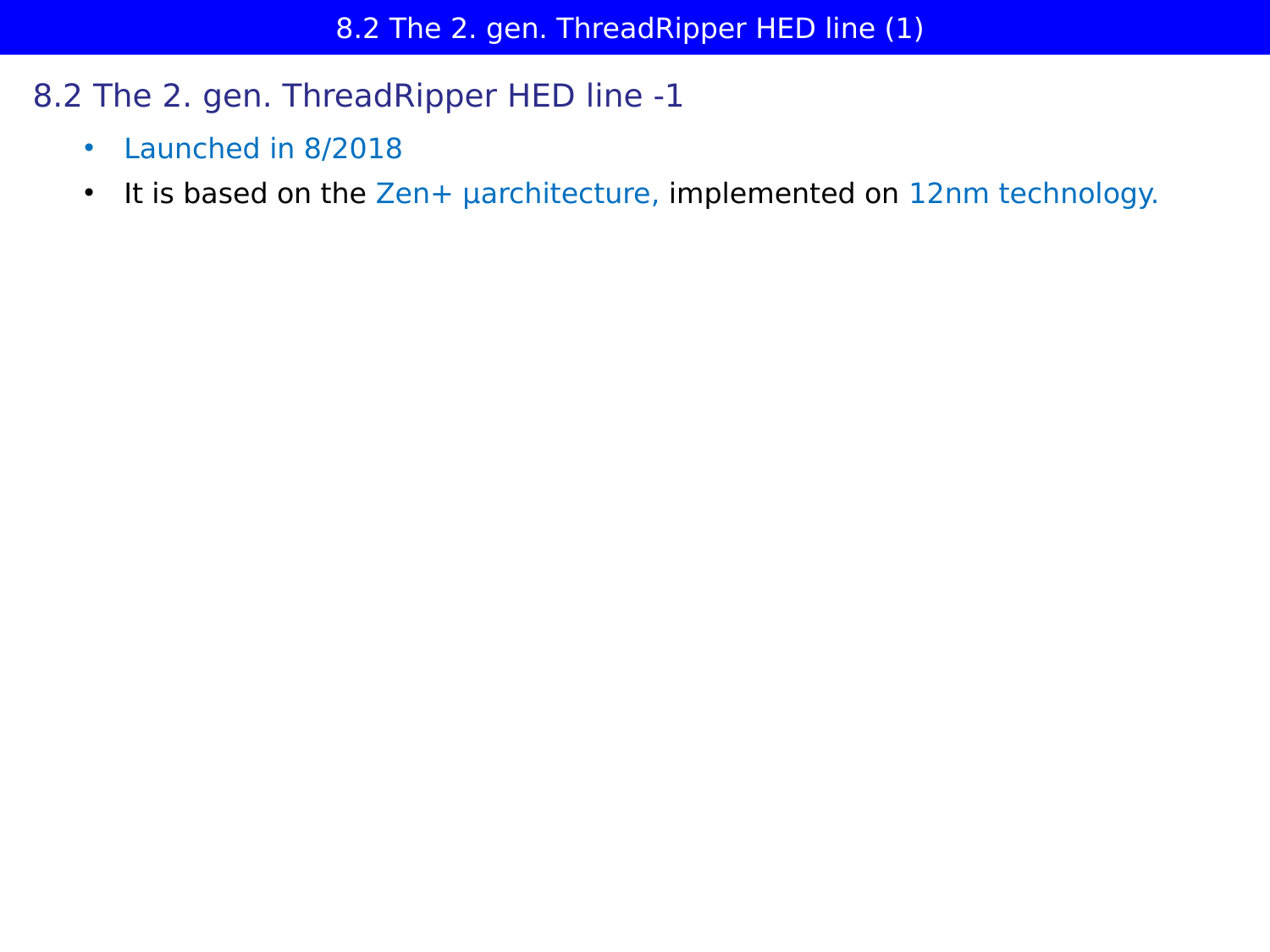

# 8.2 The 2. gen. ThreadRipper HED line (1)
8.2 The 2. gen. ThreadRipper HED line -1
Launched in 8/2018
It is based on the Zen+ μarchitecture, implemented on 12nm technology.